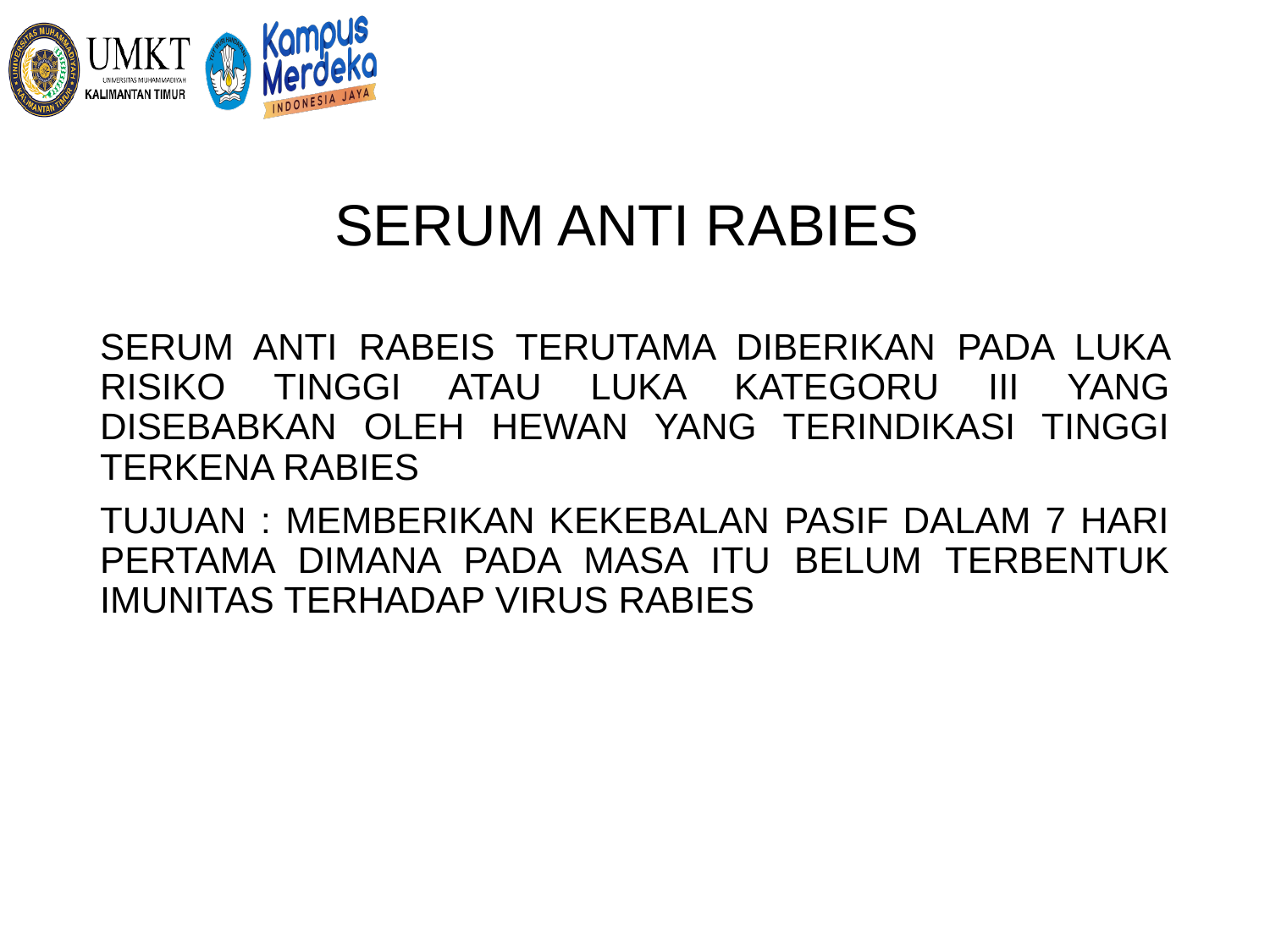

# SERUM ANTI RABIES
SERUM ANTI RABEIS TERUTAMA DIBERIKAN PADA LUKA RISIKO TINGGI ATAU LUKA KATEGORU III YANG DISEBABKAN OLEH HEWAN YANG TERINDIKASI TINGGI TERKENA RABIES
TUJUAN : MEMBERIKAN KEKEBALAN PASIF DALAM 7 HARI PERTAMA DIMANA PADA MASA ITU BELUM TERBENTUK IMUNITAS TERHADAP VIRUS RABIES